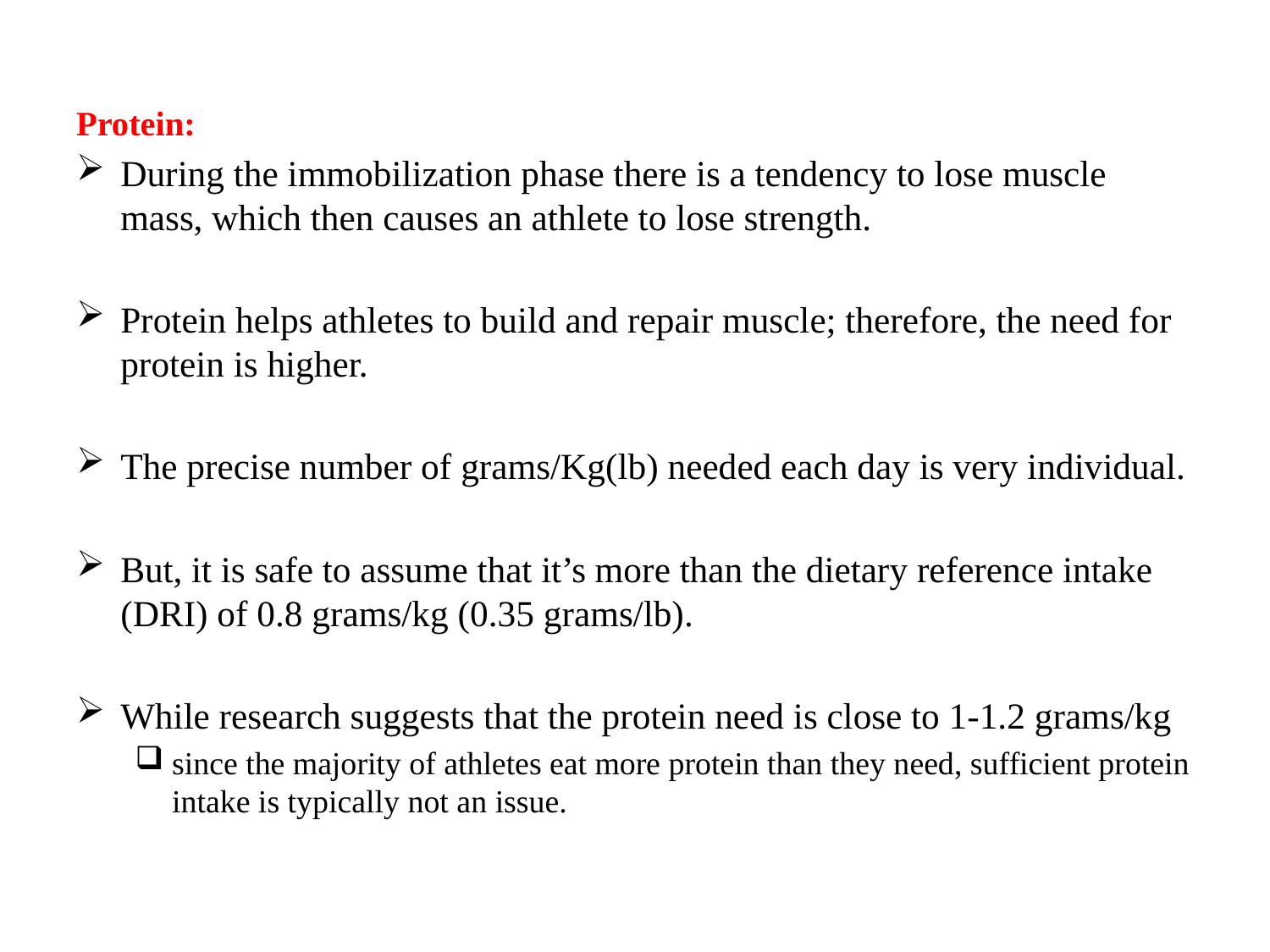

Protein:
During the immobilization phase there is a tendency to lose muscle mass, which then causes an athlete to lose strength.

Protein helps athletes to build and repair muscle; therefore, the need for protein is higher.

The precise number of grams/Kg(lb) needed each day is very individual.

But, it is safe to assume that it’s more than the dietary reference intake (DRI) of 0.8 grams/kg (0.35 grams/lb).

While research suggests that the protein need is close to 1-1.2 grams/kg
since the majority of athletes eat more protein than they need, sufficient protein intake is typically not an issue.